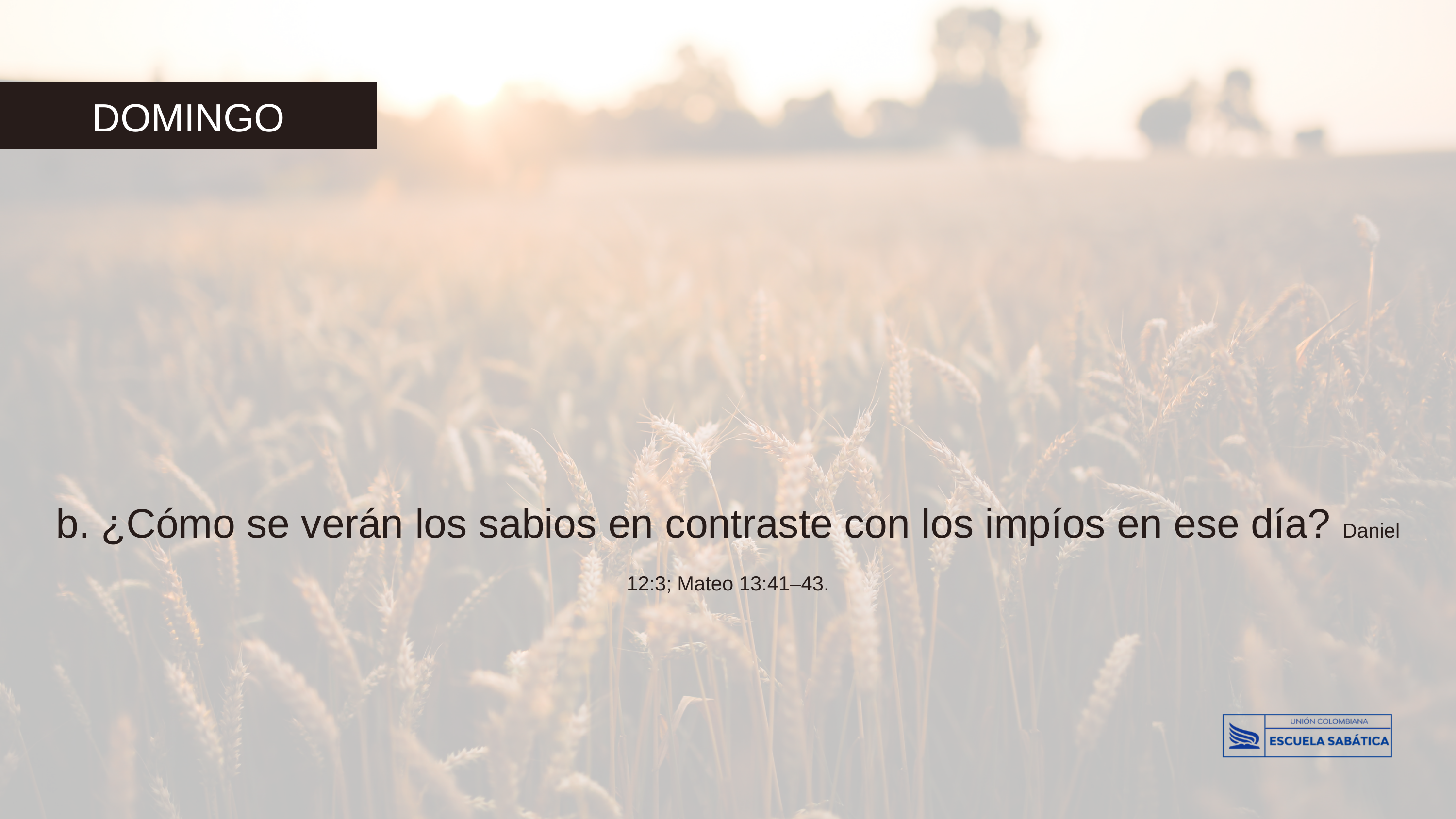

DOMINGO
b. ¿Cómo se verán los sabios en contraste con los impíos en ese día? Daniel 12:3; Mateo 13:41–43.